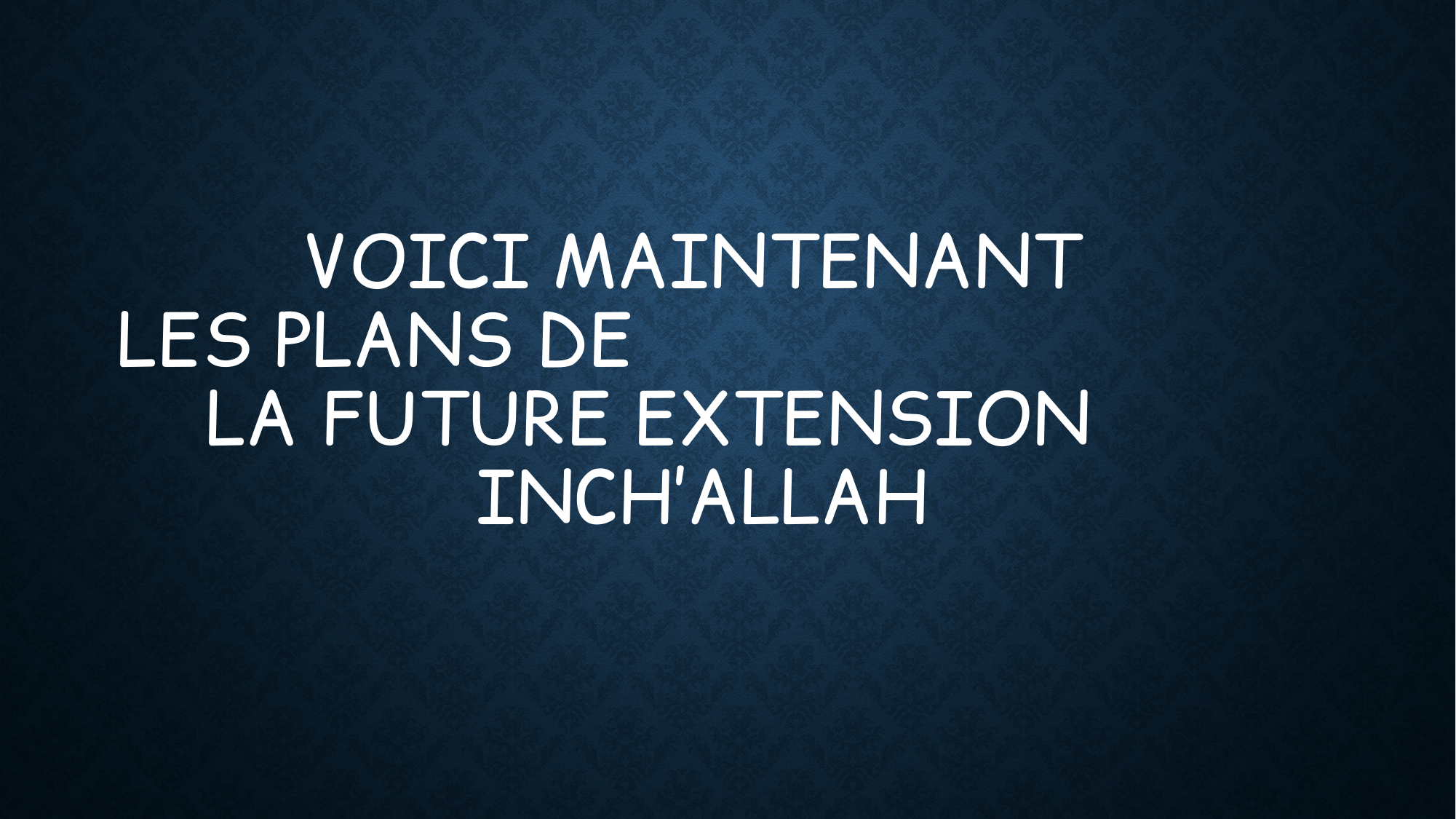

# Voici maintenant Les plans de                               la future extension      INCH’ALLAH